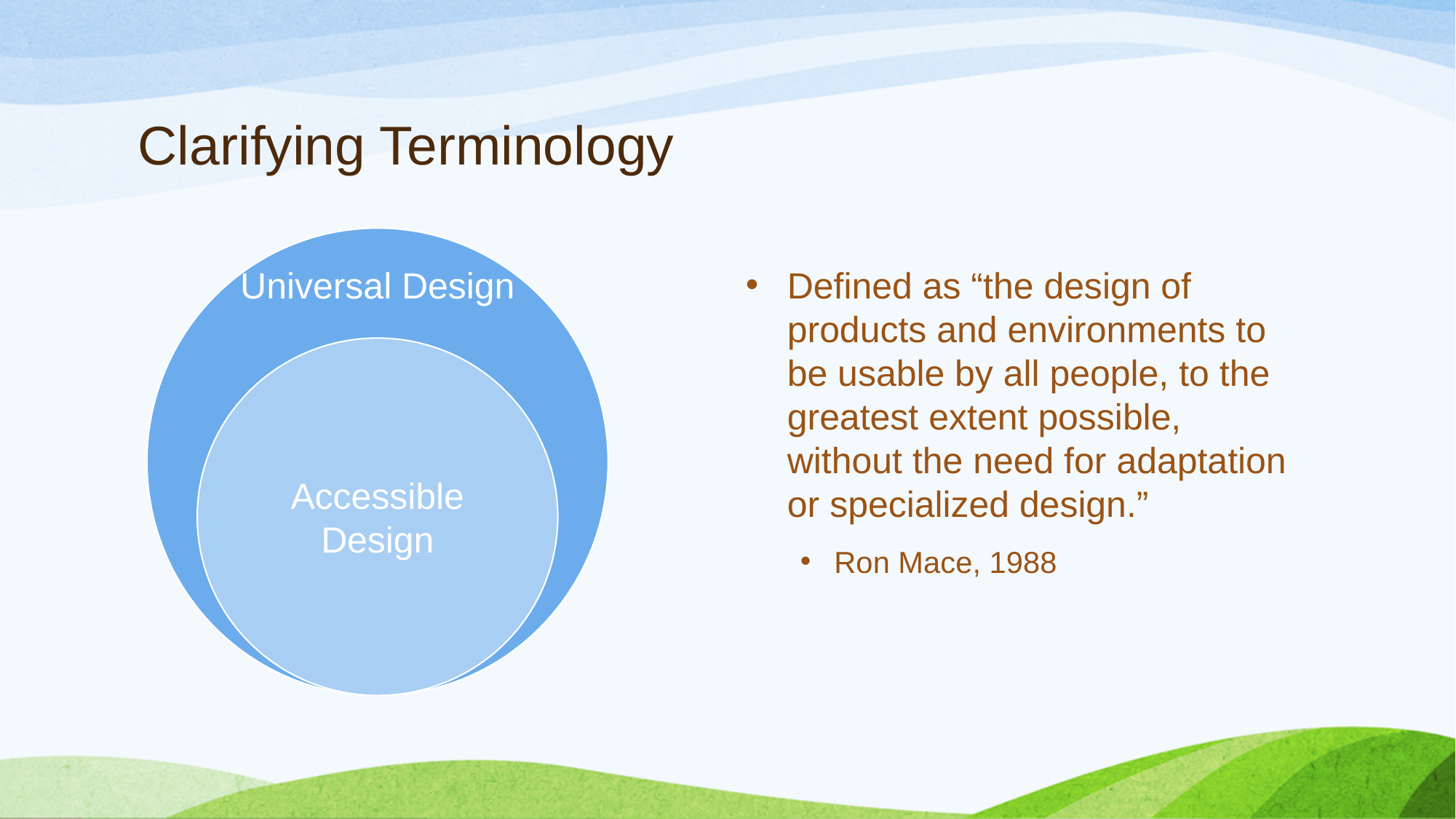

# Clarifying Terminology

Universal Design
Defined as “the design of products and environments to be usable by all people, to the greatest extent possible, without the need for adaptation or specialized design.”
Ron Mace, 1988

Accessible Design